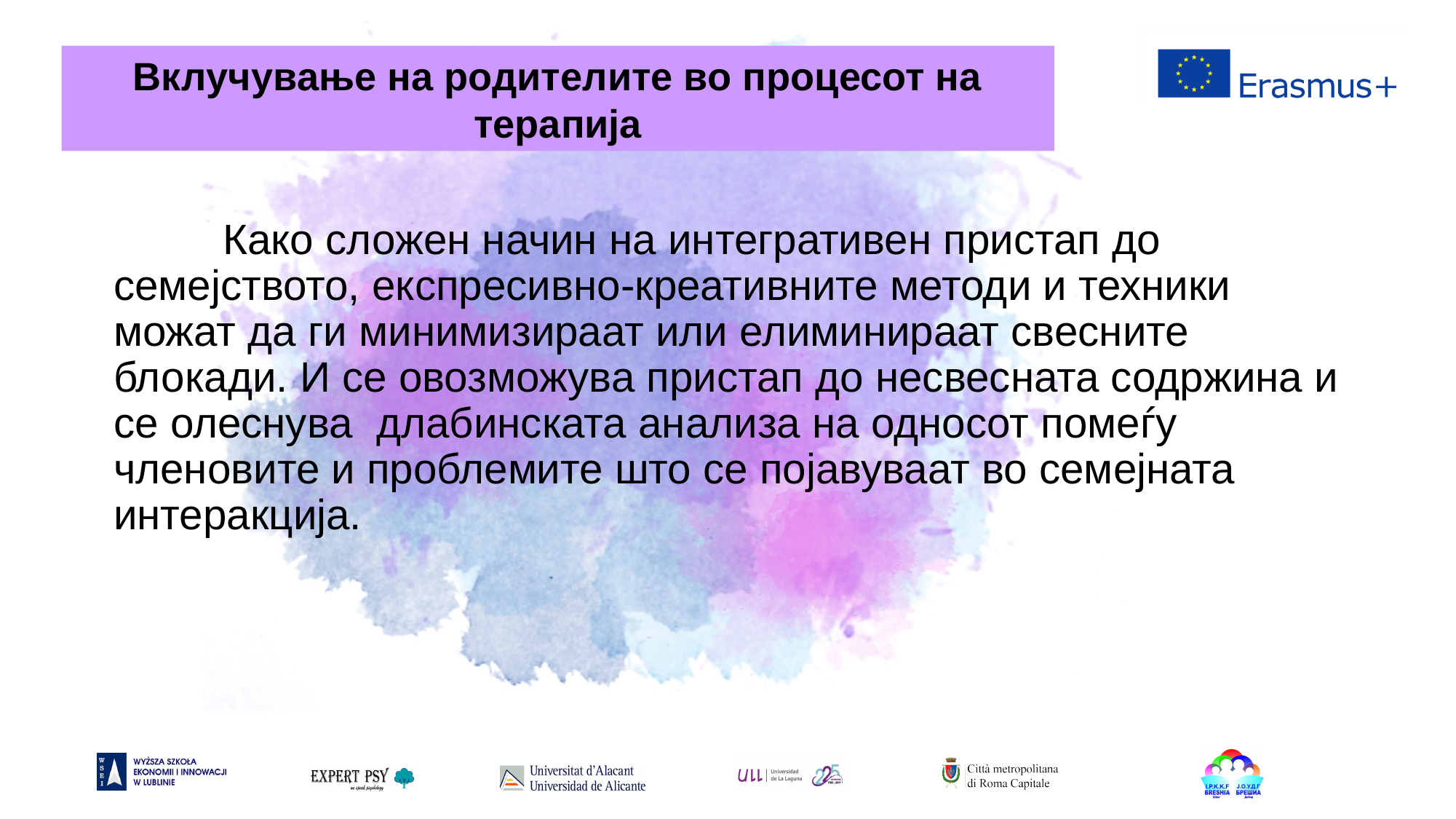

Вклучување на родителите во процесот на терапија
	Како сложен начин на интегративен пристап до семејството, експресивно-креативните методи и техники можат да ги минимизираат или елиминираат свесните блокади. И се овозможува пристап до несвесната содржина и се олеснува  длабинската анализа на односот помеѓу членовите и проблемите што се појавуваат во семејната интеракција.